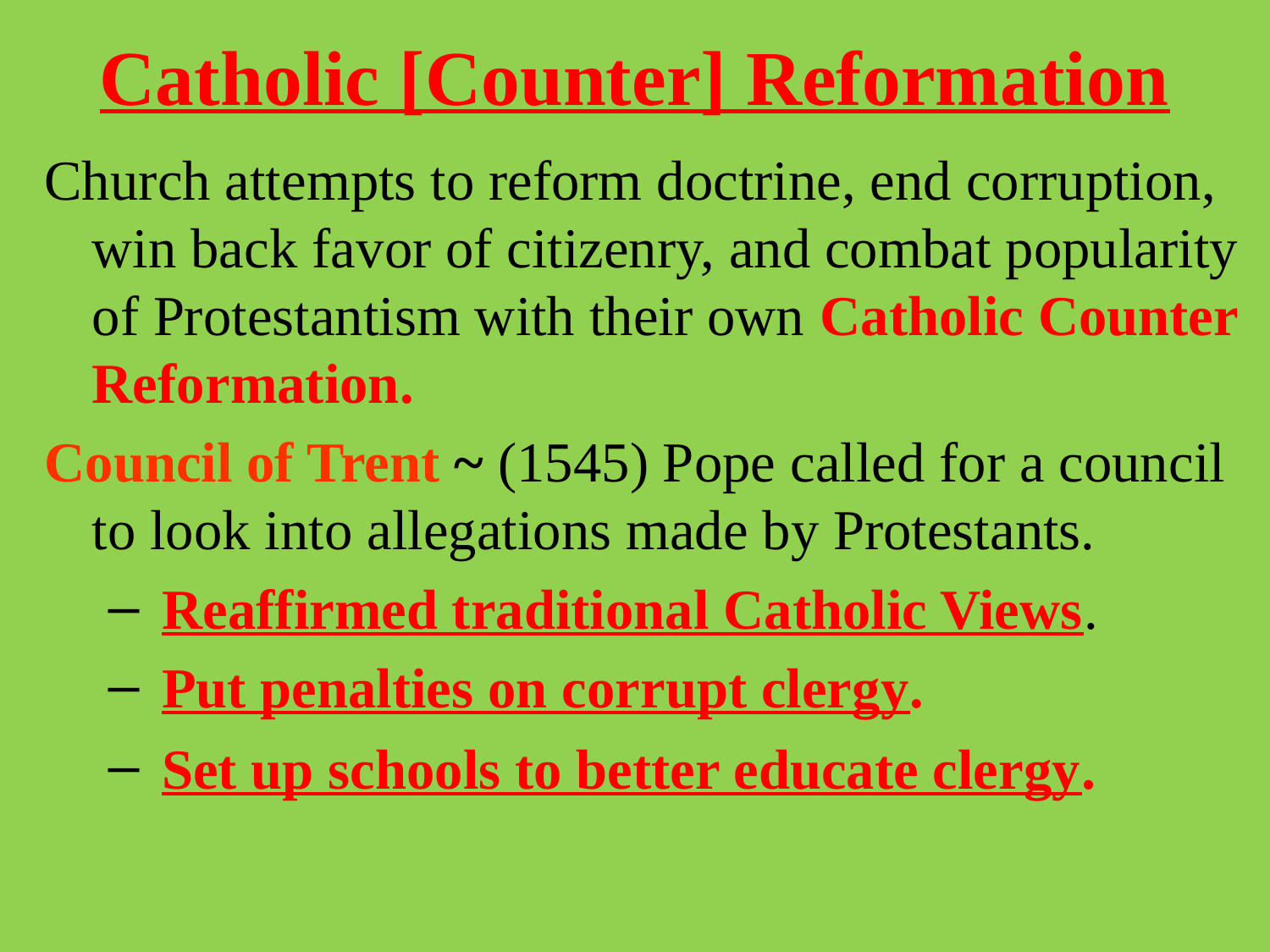

# Catholic [Counter] Reformation
Church attempts to reform doctrine, end corruption, win back favor of citizenry, and combat popularity of Protestantism with their own Catholic Counter Reformation.
Council of Trent ~ (1545) Pope called for a council to look into allegations made by Protestants.
 Reaffirmed traditional Catholic Views.
 Put penalties on corrupt clergy.
 Set up schools to better educate clergy.